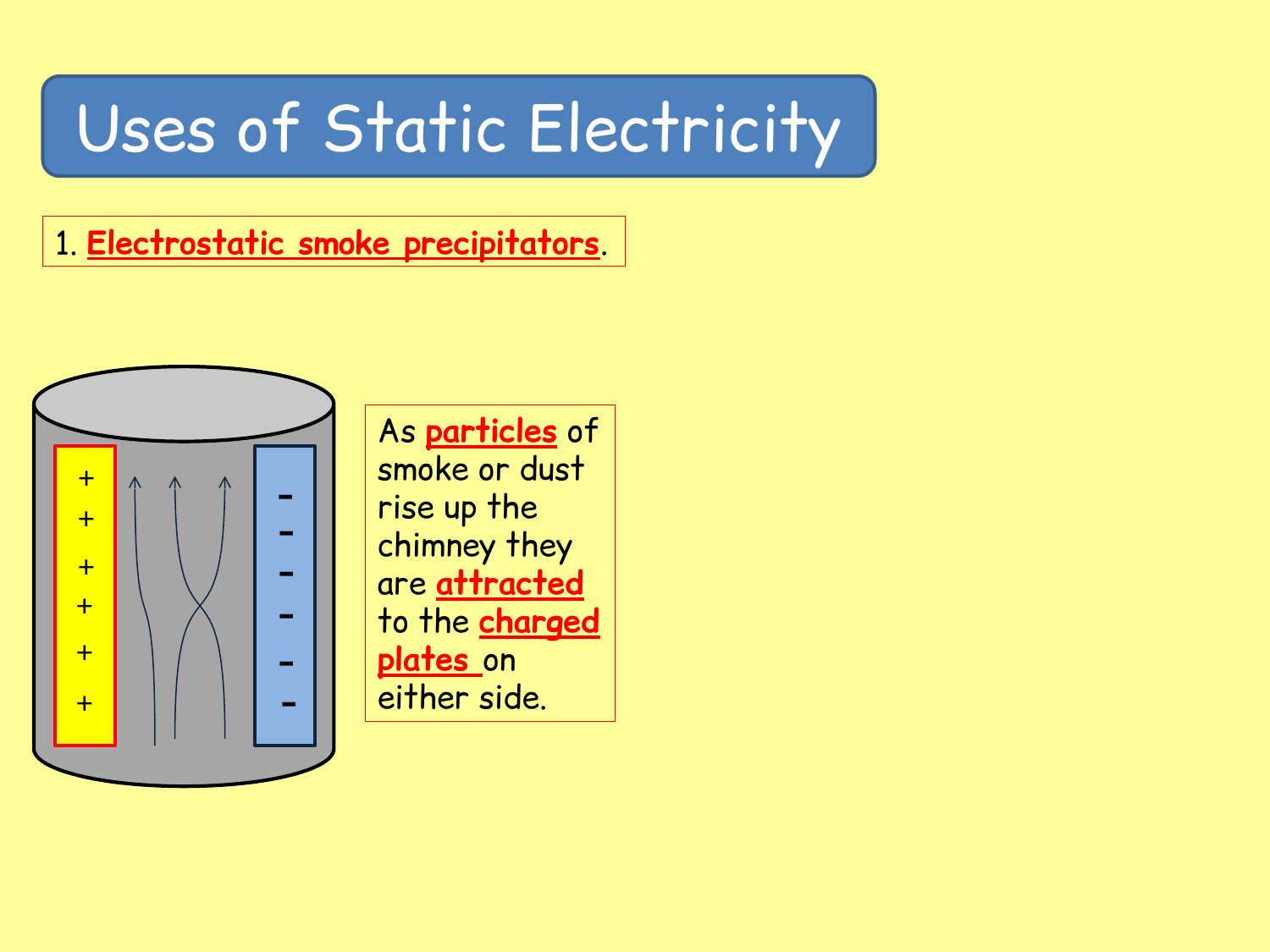

Uses of Static Electricity
1. Electrostatic smoke precipitators.

As particles of smoke or dust rise up the chimney they are attracted to the charged plates on either side.

+
-
-
+
-
+
-
+
-
+
-
+